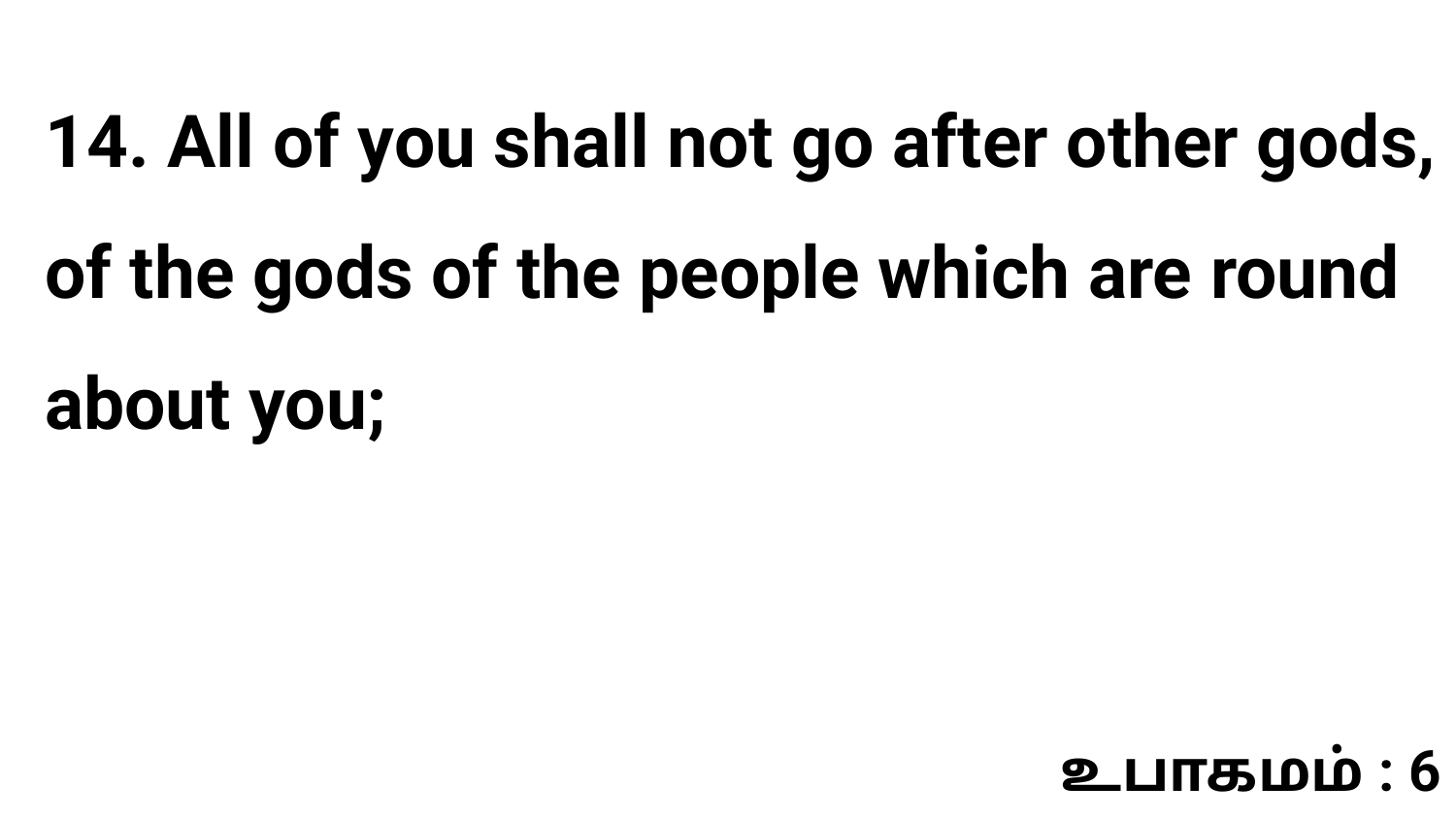

14. All of you shall not go after other gods, of the gods of the people which are round about you;
உபாகமம் : 6